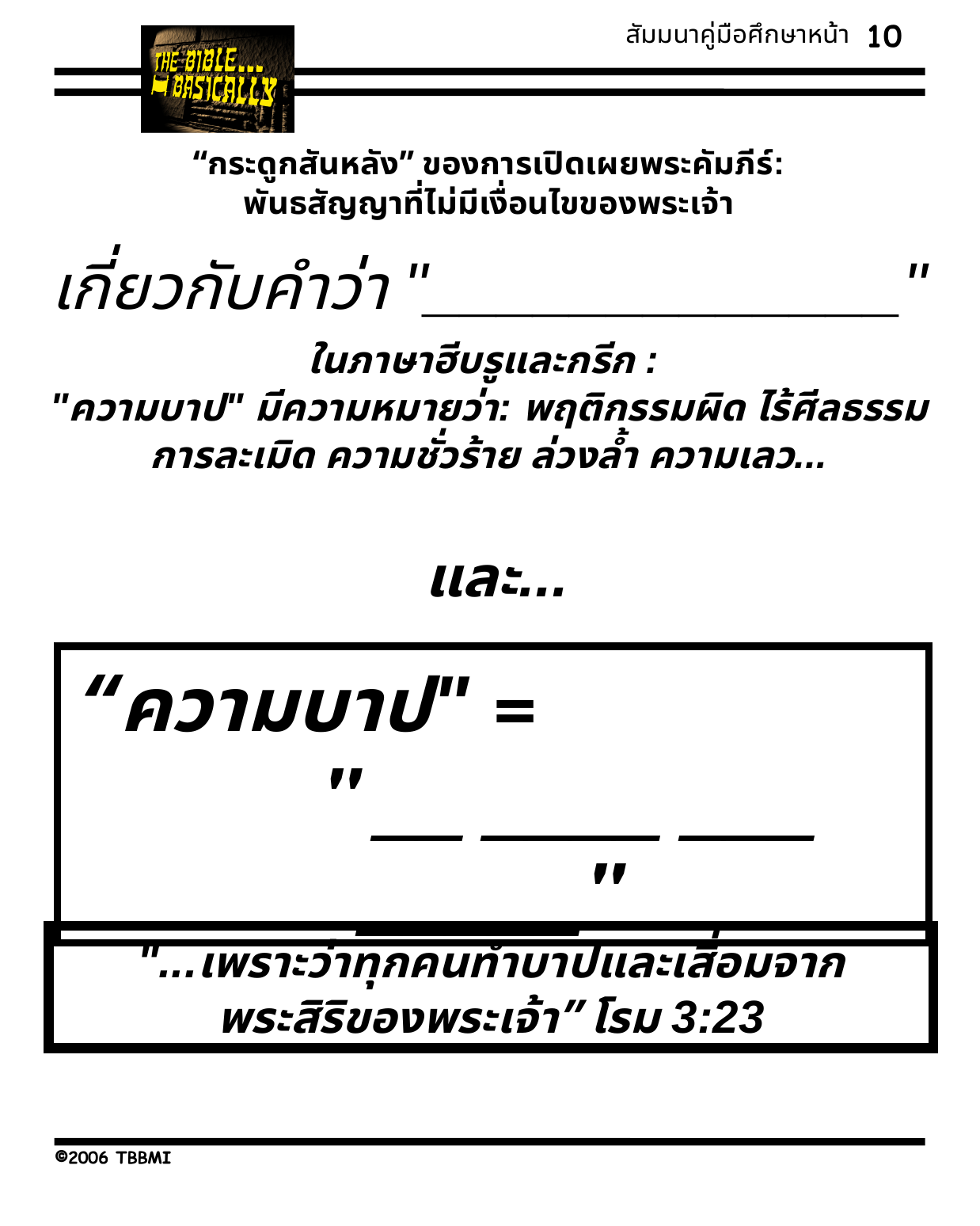

สัมมนาคู่มือศึกษาหน้า
10
“กระดูกสันหลัง” ของการเปิดเผยพระคัมภีร์:
พันธสัญญาที่ไม่มีเงื่อนไขของพระเจ้า
เกี่ยวกับคำว่า "_____________"
ในภาษาฮีบรูและกรีก :
"ความบาป" มีความหมายว่า: พฤติกรรมผิด ไร้ศีลธรรม การละเมิด ความชั่วร้าย ล่วงล้ำ ความเลว...
และ...
“ความบาป" =                         " __ ____ ___ _____"
"...เพราะว่าทุกคนทำบาปและเสื่อมจาก
พระสิริของพระเจ้า” โรม 3:23